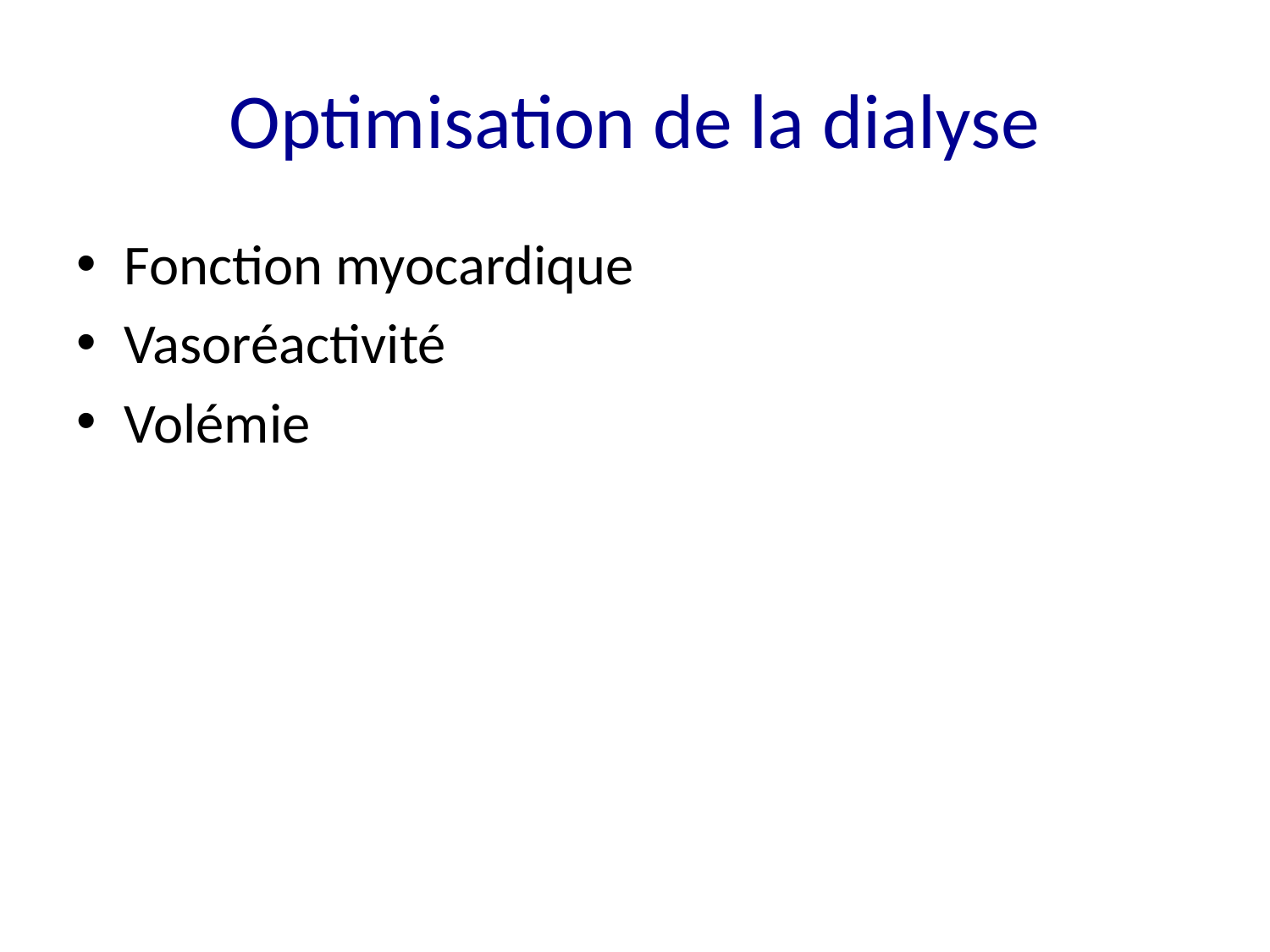

# Optimisation de la dialyse
Fonction myocardique
Vasoréactivité
Volémie